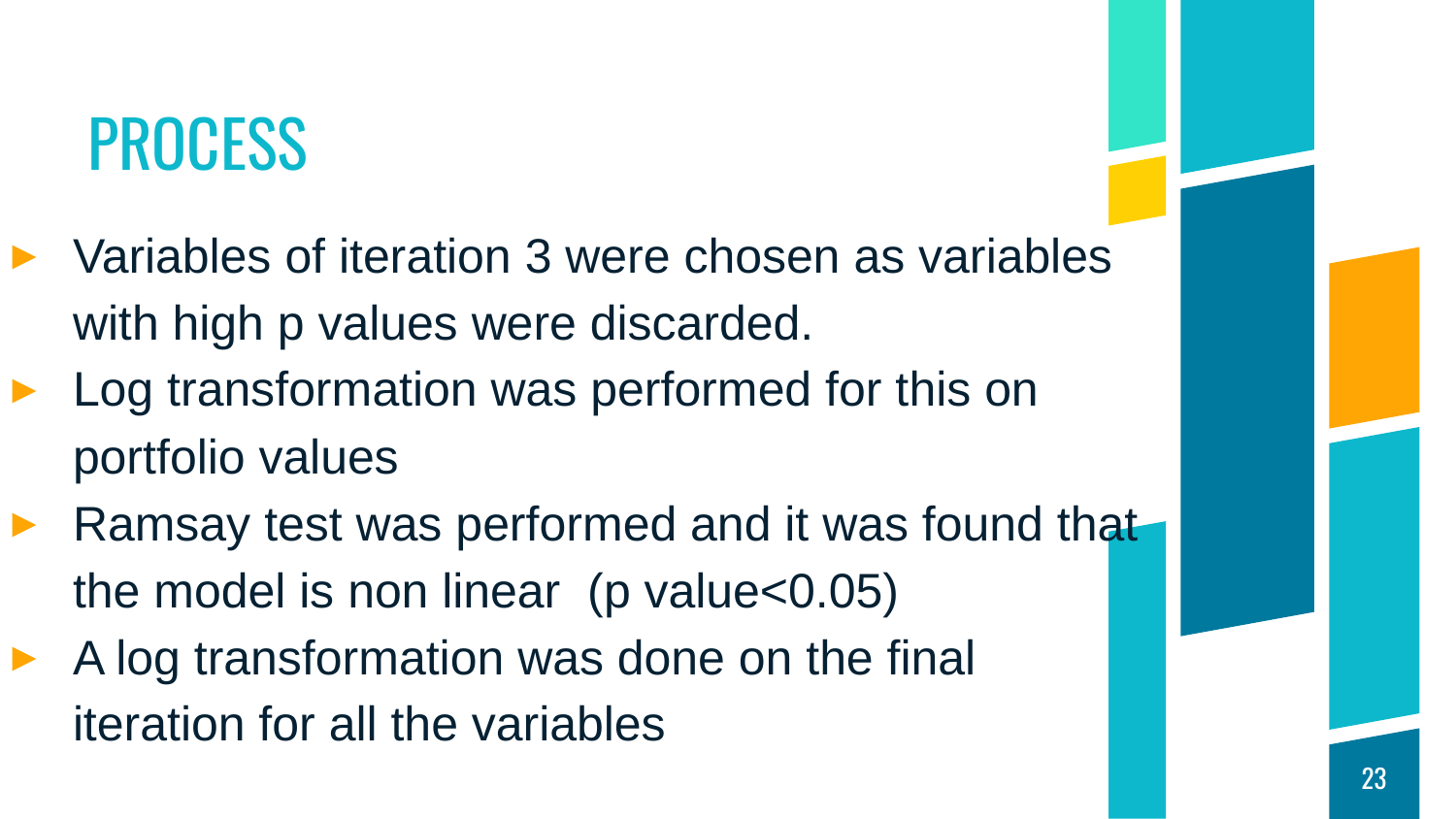

# PROCESS
Variables of iteration 3 were chosen as variables with high p values were discarded.
Log transformation was performed for this on portfolio values
Ramsay test was performed and it was found that the model is non linear  (p value<0.05)
A log transformation was done on the final iteration for all the variables

23